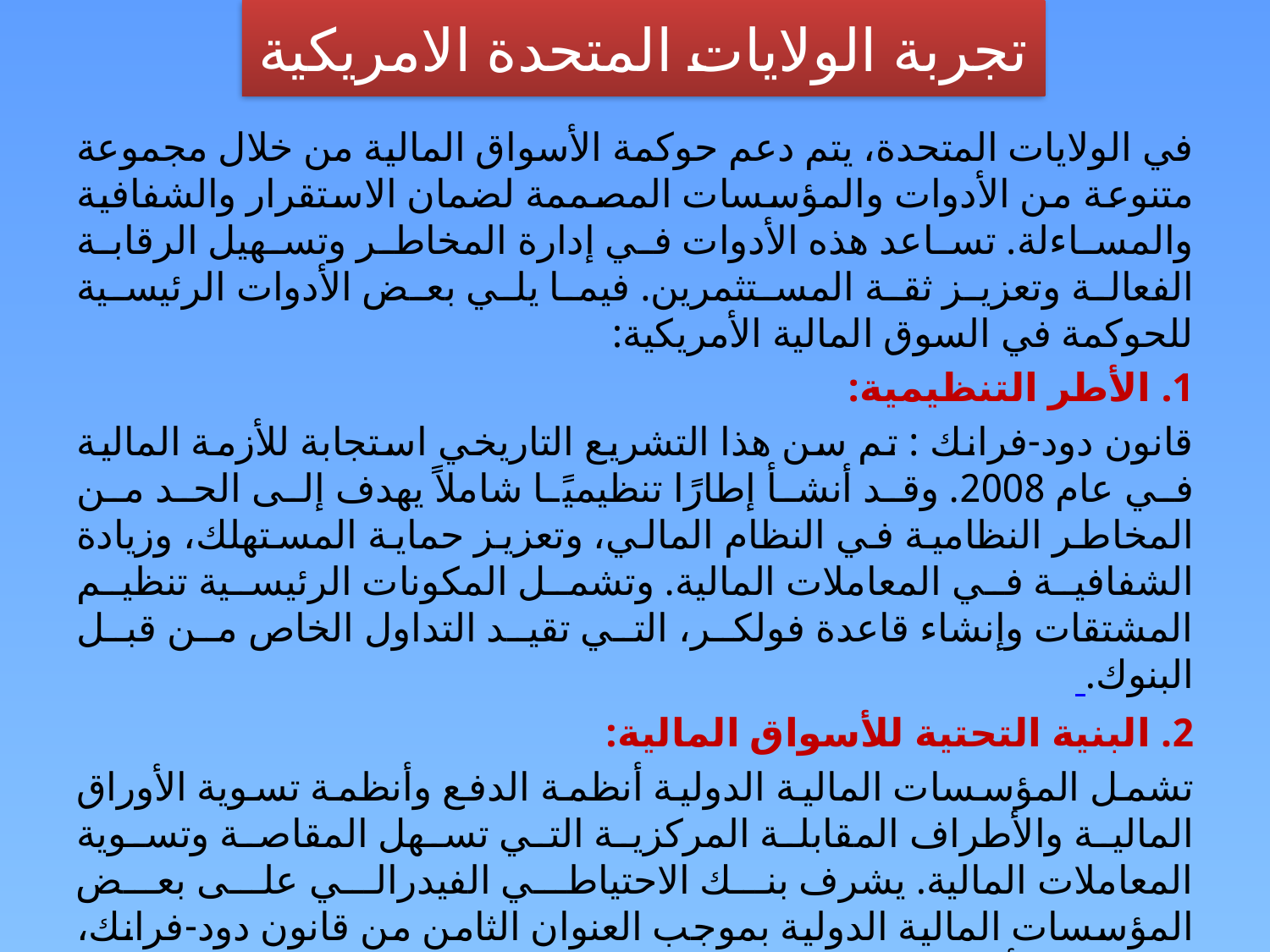

# تجربة الولايات المتحدة الامريكية
	في الولايات المتحدة، يتم دعم حوكمة الأسواق المالية من خلال مجموعة متنوعة من الأدوات والمؤسسات المصممة لضمان الاستقرار والشفافية والمساءلة. تساعد هذه الأدوات في إدارة المخاطر وتسهيل الرقابة الفعالة وتعزيز ثقة المستثمرين. فيما يلي بعض الأدوات الرئيسية للحوكمة في السوق المالية الأمريكية:
1. الأطر التنظيمية:
قانون دود-فرانك : تم سن هذا التشريع التاريخي استجابة للأزمة المالية في عام 2008. وقد أنشأ إطارًا تنظيميًا شاملاً يهدف إلى الحد من المخاطر النظامية في النظام المالي، وتعزيز حماية المستهلك، وزيادة الشفافية في المعاملات المالية. وتشمل المكونات الرئيسية تنظيم المشتقات وإنشاء قاعدة فولكر، التي تقيد التداول الخاص من قبل البنوك.
2. البنية التحتية للأسواق المالية:
تشمل المؤسسات المالية الدولية أنظمة الدفع وأنظمة تسوية الأوراق المالية والأطراف المقابلة المركزية التي تسهل المقاصة وتسوية المعاملات المالية. يشرف بنك الاحتياطي الفيدرالي على بعض المؤسسات المالية الدولية بموجب العنوان الثامن من قانون دود-فرانك، مما يضمن أنها تلبي معايير إدارة المخاطر للحفاظ على الاستقرار داخل النظام المالي.